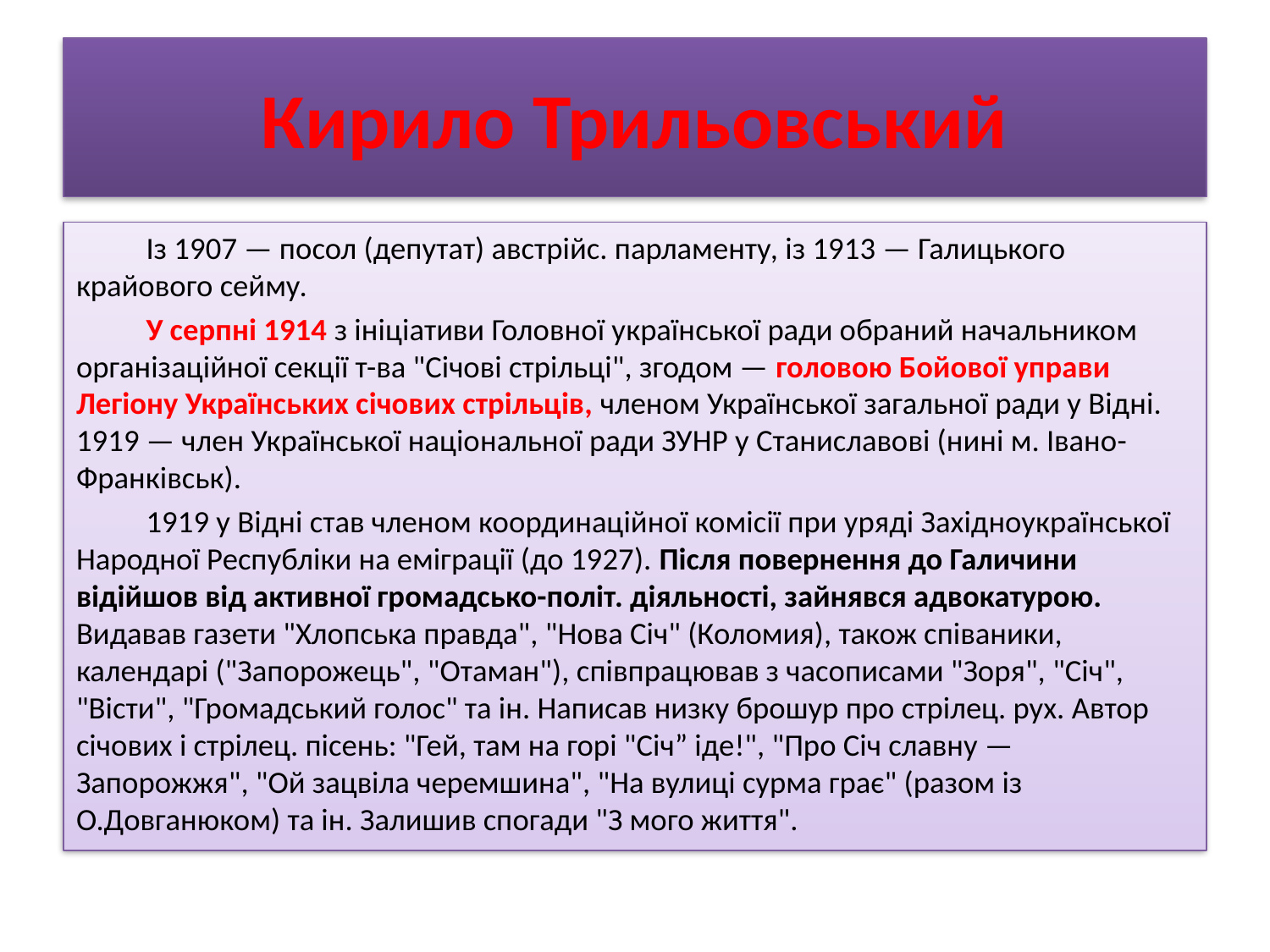

# Кирило Трильовський
	Із 1907 — посол (депутат) австрійс. парламенту, із 1913 — Галицького крайового сейму.
	У серпні 1914 з ініціативи Головної української ради обраний начальником організаційної секції т-ва "Січові стрільці", згодом — головою Бойової управи Легіону Українських січових стрільців, членом Української загальної ради у Відні. 1919 — член Української національної ради ЗУНР у Станиславові (нині м. Івано-Франківськ).
	1919 у Відні став членом координаційної комісії при уряді Західноукраїнської Народної Республіки на еміграції (до 1927). Після повернення до Галичини відійшов від активної громадсько-політ. діяльності, зайнявся адвокатурою. Видавав газети "Хлопська правда", "Нова Січ" (Коломия), також співаники, календарі ("Запорожець", "Отаман"), співпрацював з часописами "Зоря", "Січ", "Вісти", "Громадський голос" та ін. Написав низку брошур про стрілец. рух. Автор січових і стрілец. пісень: "Гей, там на горі "Січ” іде!", "Про Січ славну — Запорожжя", "Ой зацвіла черемшина", "На вулиці сурма грає" (разом із О.Довганюком) та ін. Залишив спогади "З мого життя".